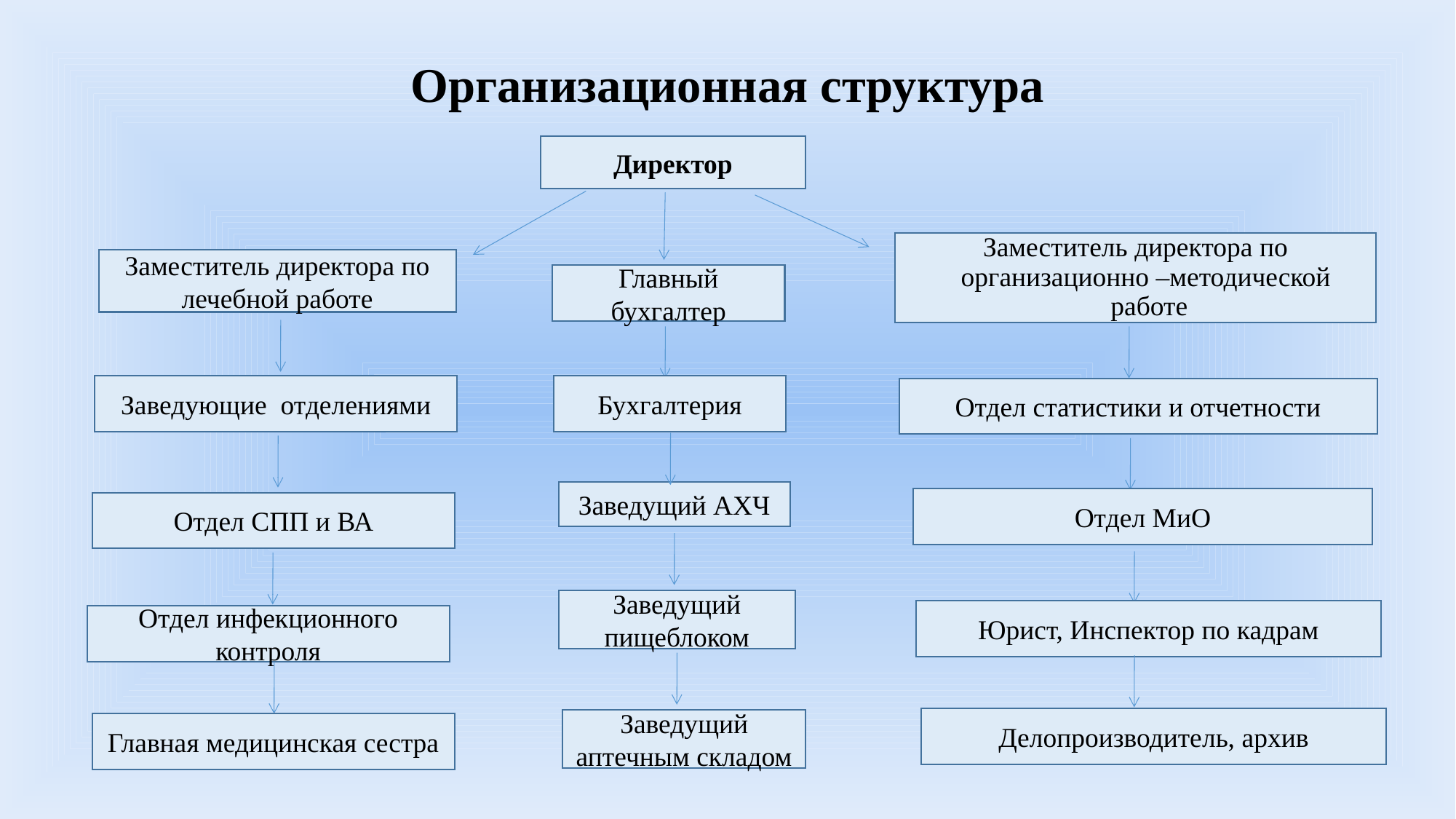

# Организационная структура
Директор
Заместитель директора по организационно –методической  работе
Заместитель директора по лечебной работе
Главный бухгалтер
Заведующие  отделениями
Бухгалтерия
Отдел статистики и отчетности
Заведущий АХЧ
Отдел МиО
Отдел СПП и ВА
Заведущий пищеблоком
Юрист, Инспектор по кадрам
Отдел инфекционного контроля
Делопроизводитель, архив
Заведущий аптечным складом
Главная медицинская сестра